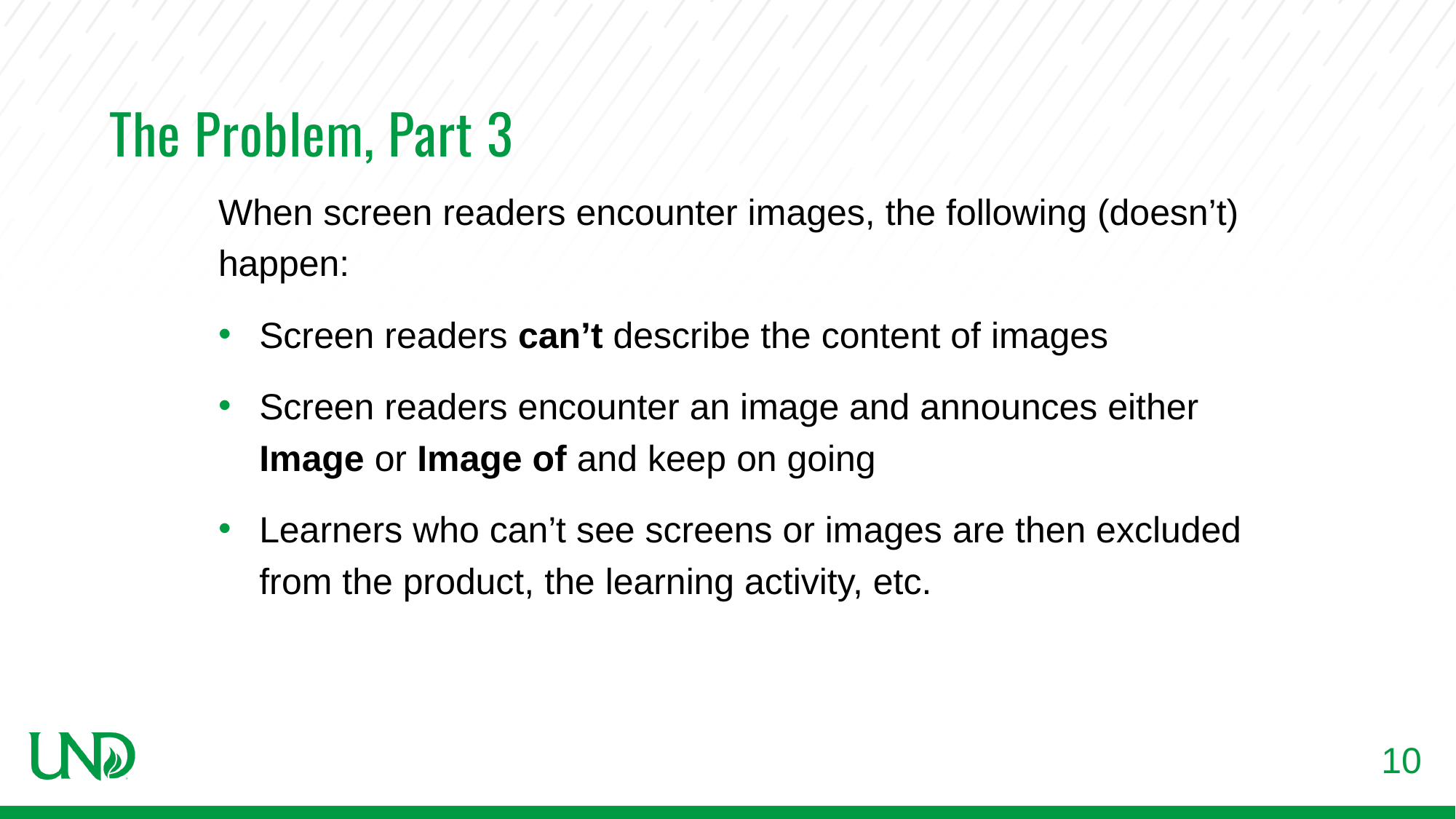

# The Problem, Part 3
When screen readers encounter images, the following (doesn’t) happen:
Screen readers can’t describe the content of images
Screen readers encounter an image and announces either Image or Image of and keep on going
Learners who can’t see screens or images are then excluded from the product, the learning activity, etc.
10